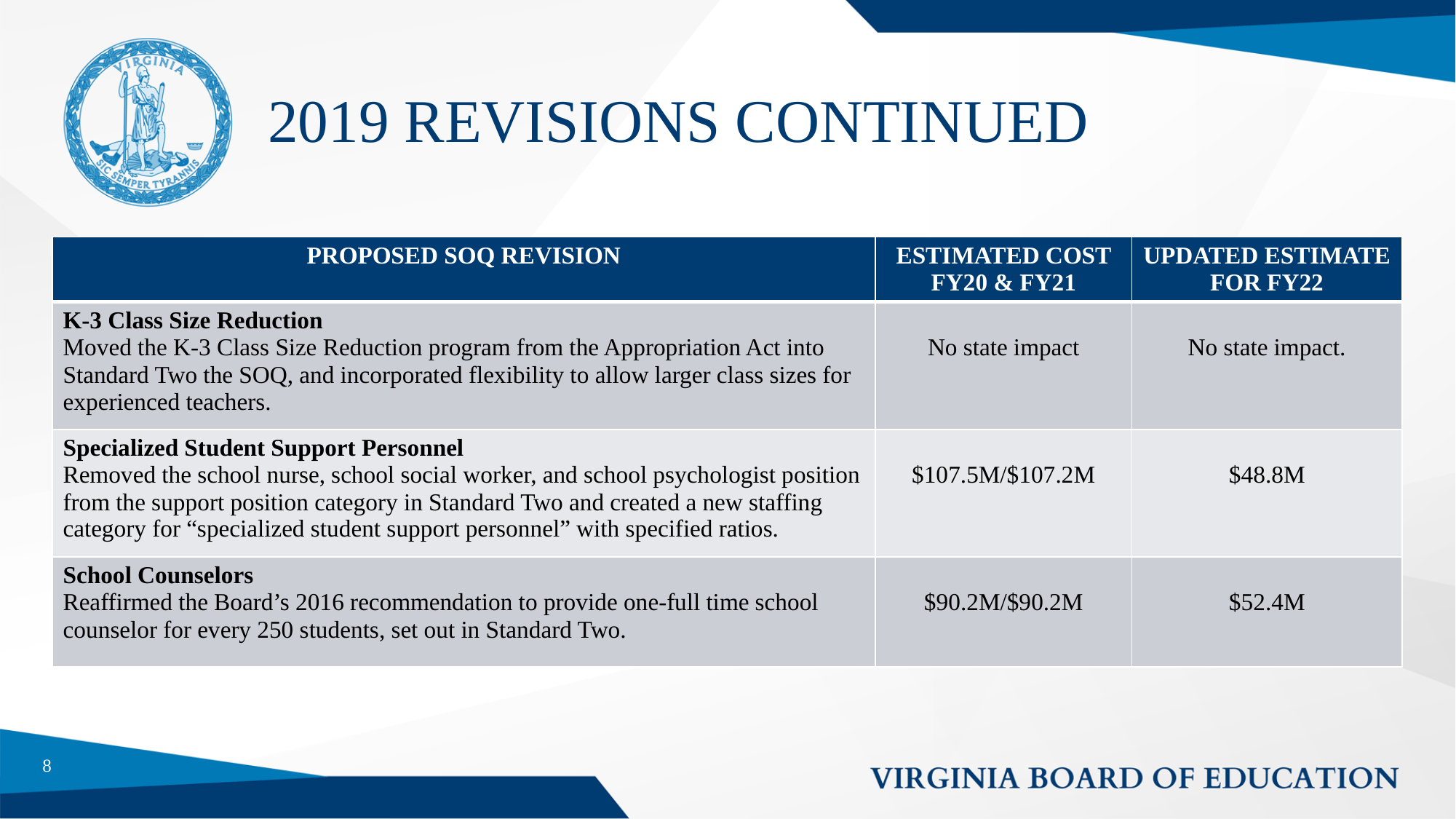

# 2019 REVISIONS CONTINUED
| PROPOSED SOQ REVISION | ESTIMATED COST FY20 & FY21 | UPDATED ESTIMATE FOR FY22 |
| --- | --- | --- |
| K-3 Class Size Reduction Moved the K-3 Class Size Reduction program from the Appropriation Act into Standard Two the SOQ, and incorporated flexibility to allow larger class sizes for experienced teachers. | No state impact | No state impact. |
| Specialized Student Support Personnel Removed the school nurse, school social worker, and school psychologist position from the support position category in Standard Two and created a new staffing category for “specialized student support personnel” with specified ratios. | $107.5M/$107.2M | $48.8M |
| School Counselors Reaffirmed the Board’s 2016 recommendation to provide one-full time school counselor for every 250 students, set out in Standard Two. | $90.2M/$90.2M | $52.4M |
8